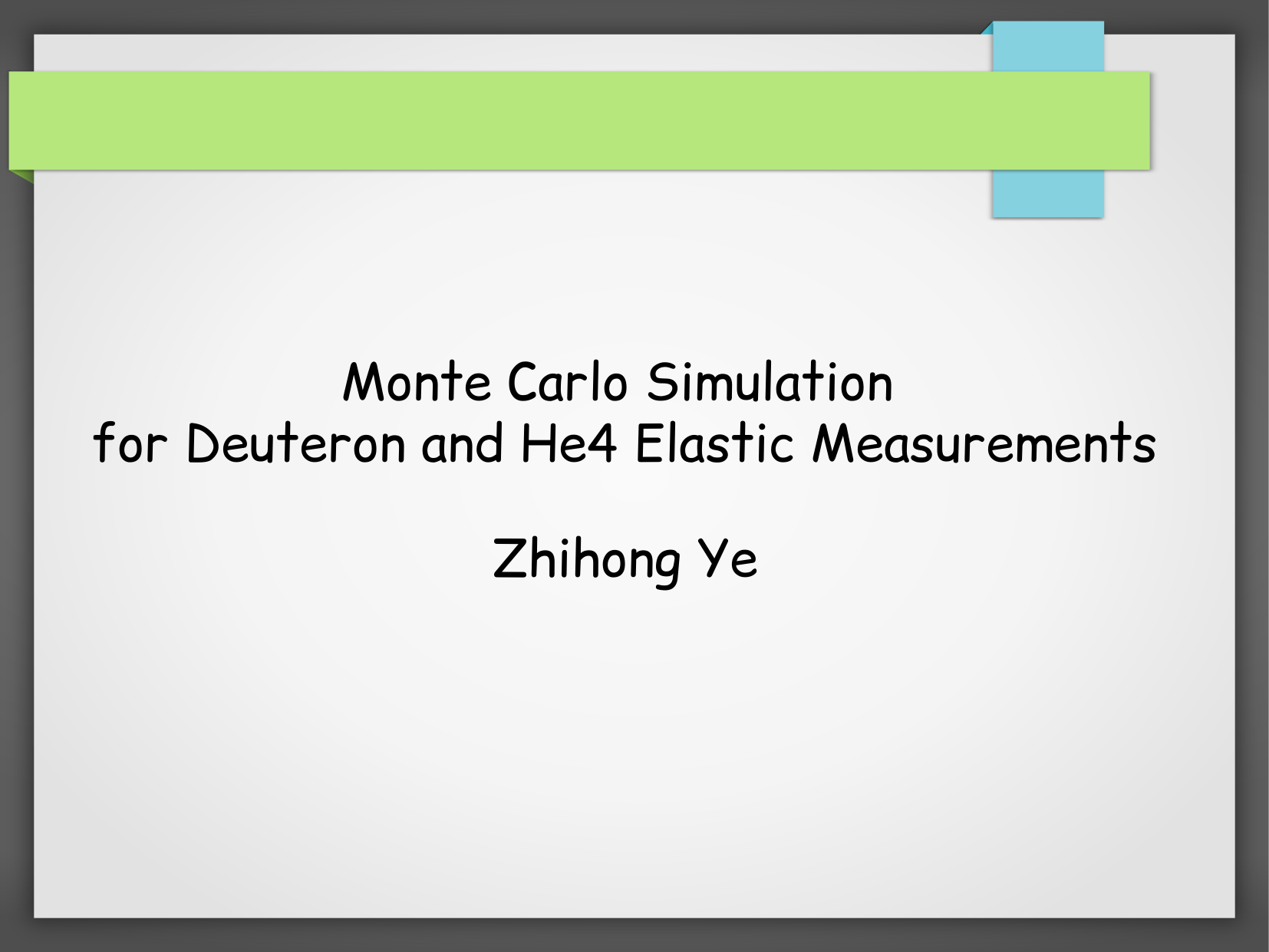

Monte Carlo Simulation
for Deuteron and He4 Elastic Measurements

Zhihong Ye